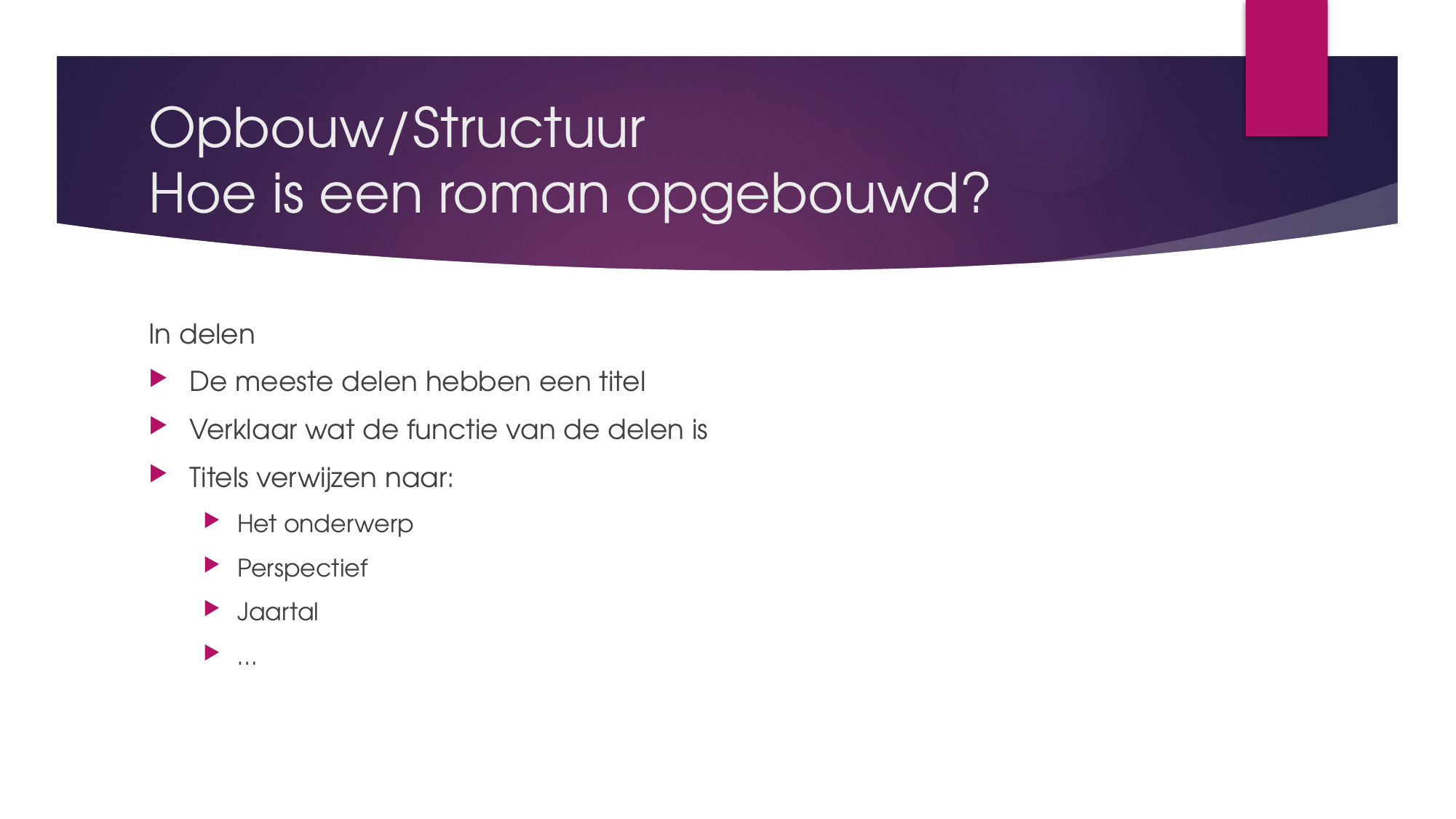

# Opbouw/Structuur Hoe is een roman opgebouwd?
In delen
De meeste delen hebben een titel
Verklaar wat de functie van de delen is
Titels verwijzen naar:
Het onderwerp
Perspectief
Jaartal
…